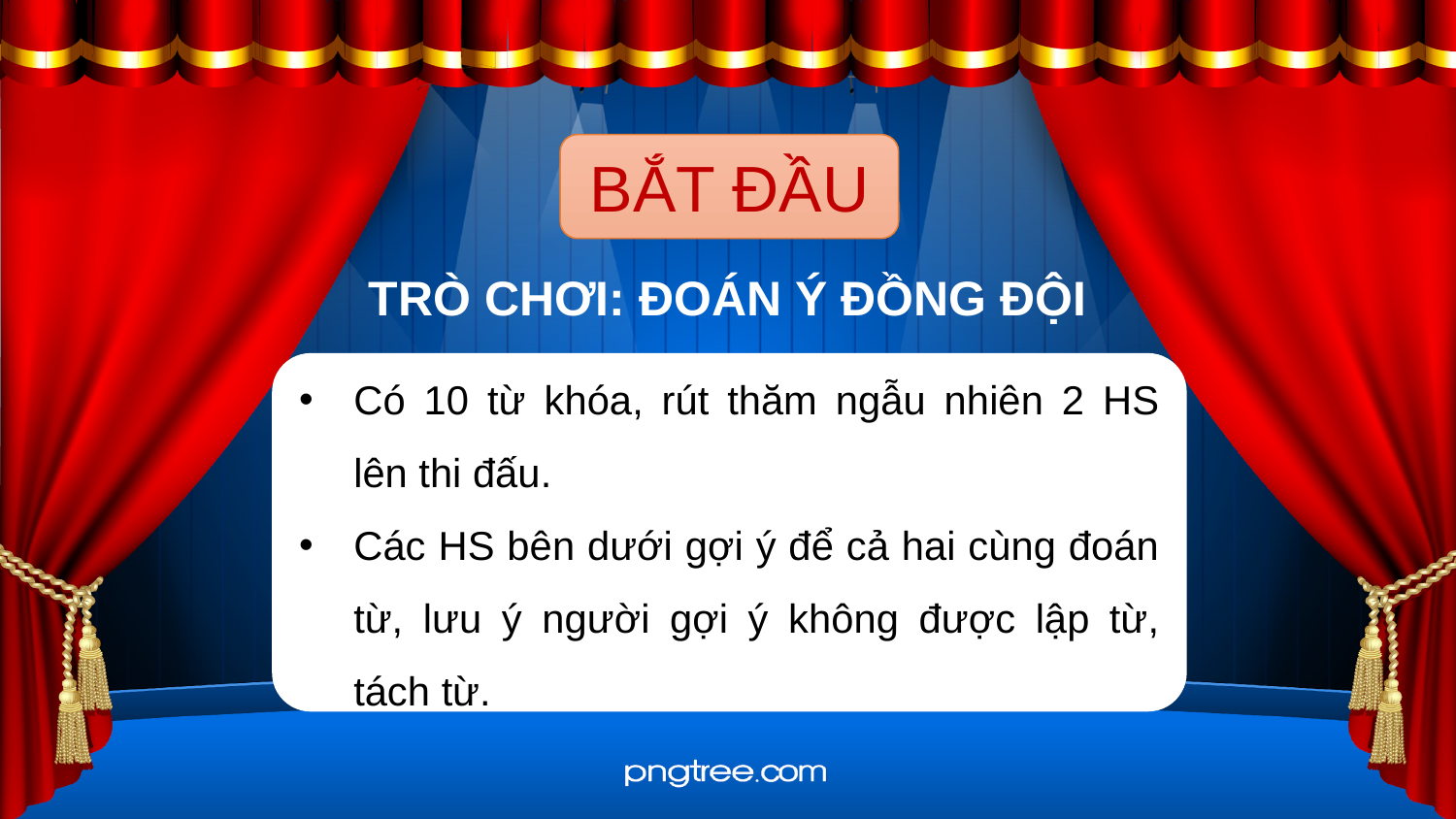

BẮT ĐẦU
TRÒ CHƠI: ĐOÁN Ý ĐỒNG ĐỘI
Có 10 từ khóa, rút thăm ngẫu nhiên 2 HS lên thi đấu.
Các HS bên dưới gợi ý để cả hai cùng đoán từ, lưu ý người gợi ý không được lập từ, tách từ.